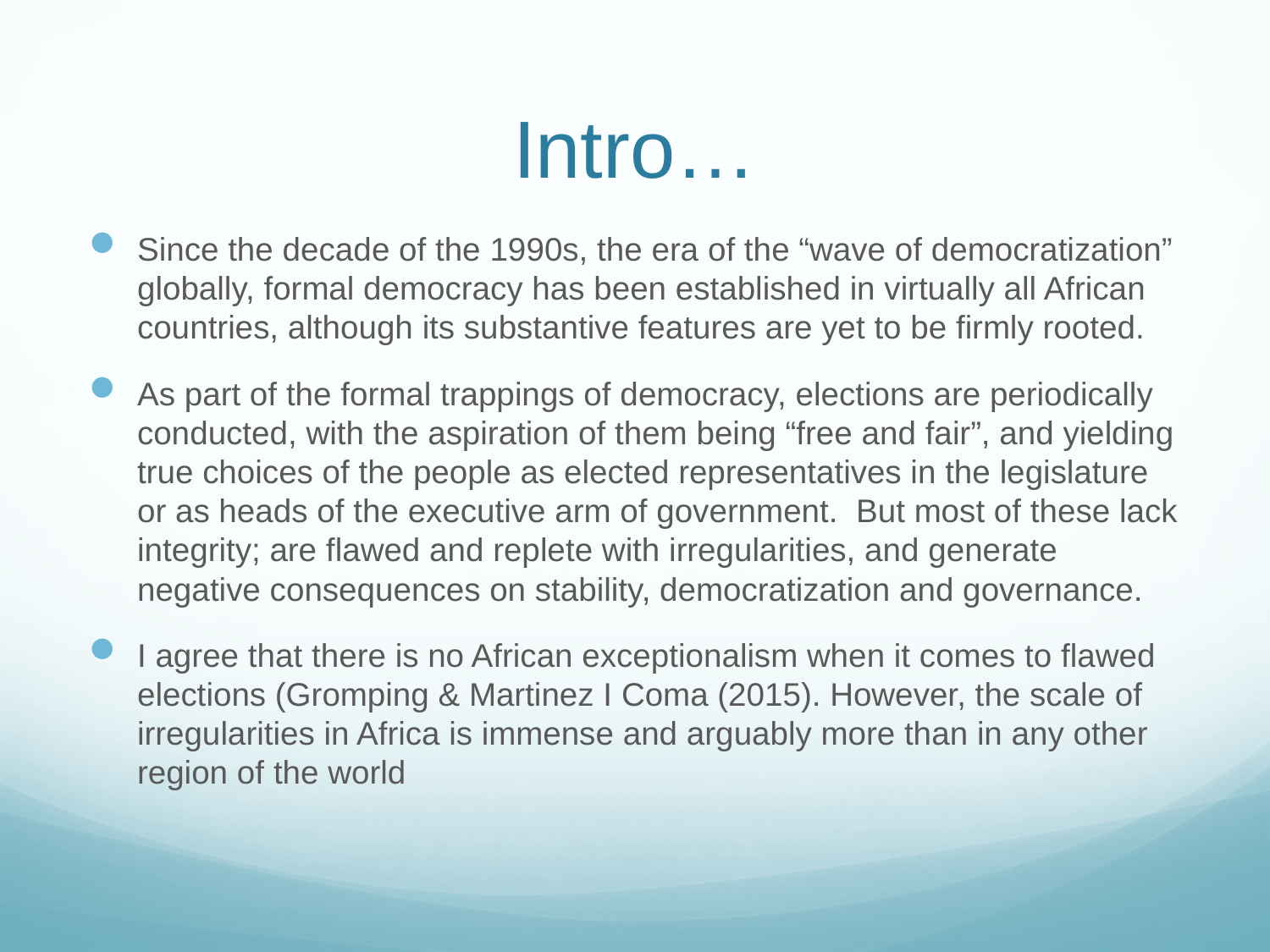

# Intro…
Since the decade of the 1990s, the era of the “wave of democratization” globally, formal democracy has been established in virtually all African countries, although its substantive features are yet to be firmly rooted.
As part of the formal trappings of democracy, elections are periodically conducted, with the aspiration of them being “free and fair”, and yielding true choices of the people as elected representatives in the legislature or as heads of the executive arm of government.  But most of these lack integrity; are flawed and replete with irregularities, and generate negative consequences on stability, democratization and governance.
I agree that there is no African exceptionalism when it comes to flawed elections (Gromping & Martinez I Coma (2015). However, the scale of irregularities in Africa is immense and arguably more than in any other region of the world